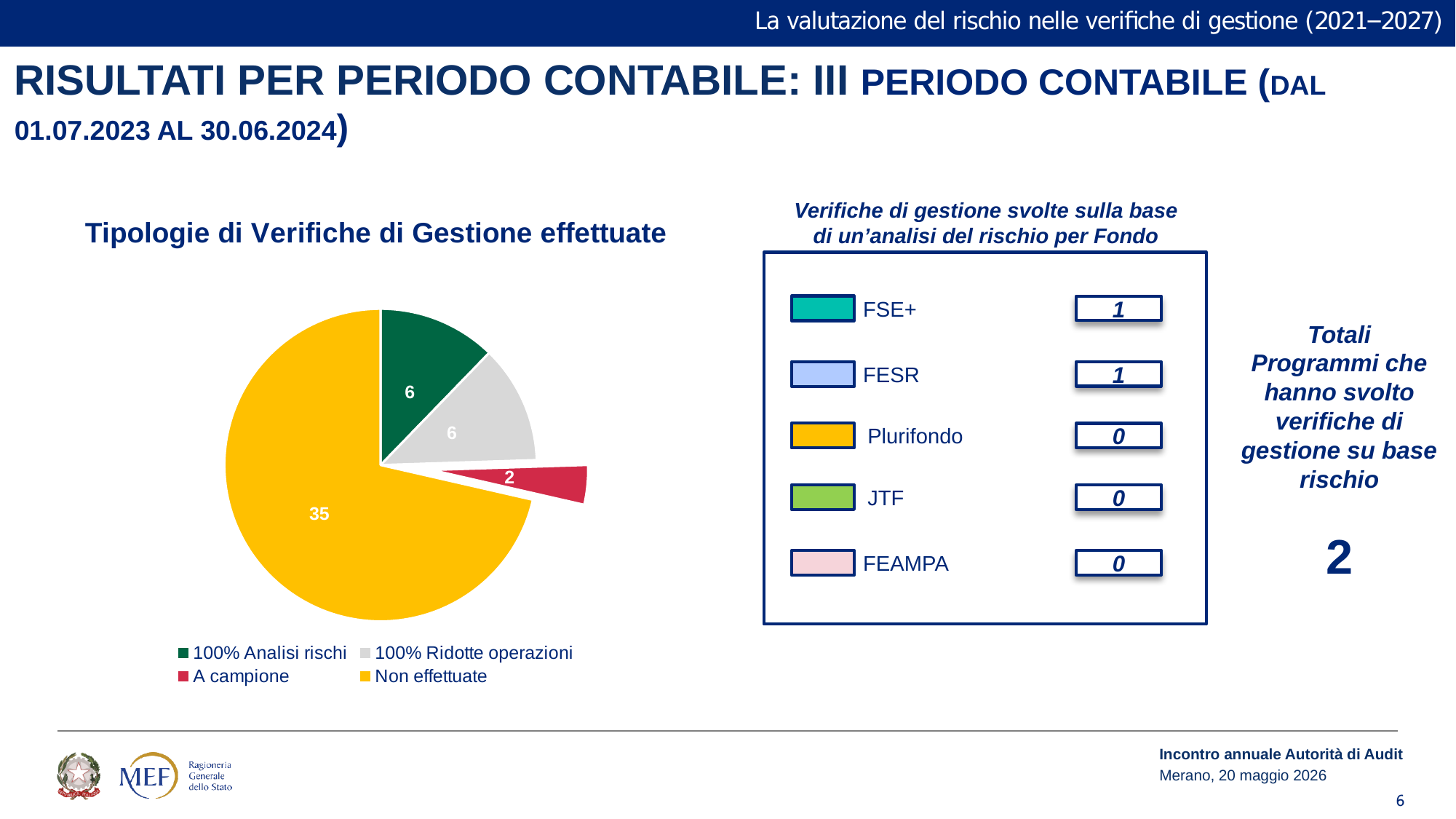

La valutazione del rischio nelle verifiche di gestione (2021–2027)
Risultati per periodo contabile: III Periodo contabile (dal 01.07.2023 al 30.06.2024)

### Chart: Tipologie di Verifiche di Gestione effettuate

| Category | Verifiche di Gestione |
|---|---|
| 100% Analisi rischi | 6.0 |
| 100% Ridotte operazioni | 6.0 |
| A campione | 2.0 |
| Non effettuate | 35.0 |
Verifiche di gestione svolte sulla base di un’analisi del rischio per Fondo

FSE+

1
Totali Programmi che hanno svolto verifiche di gestione su base rischio

FESR

1
Plurifondo

0
JTF

0
2
FEAMPA

0
Incontro annuale Autorità di Audit
Merano, 20 maggio 2026
6